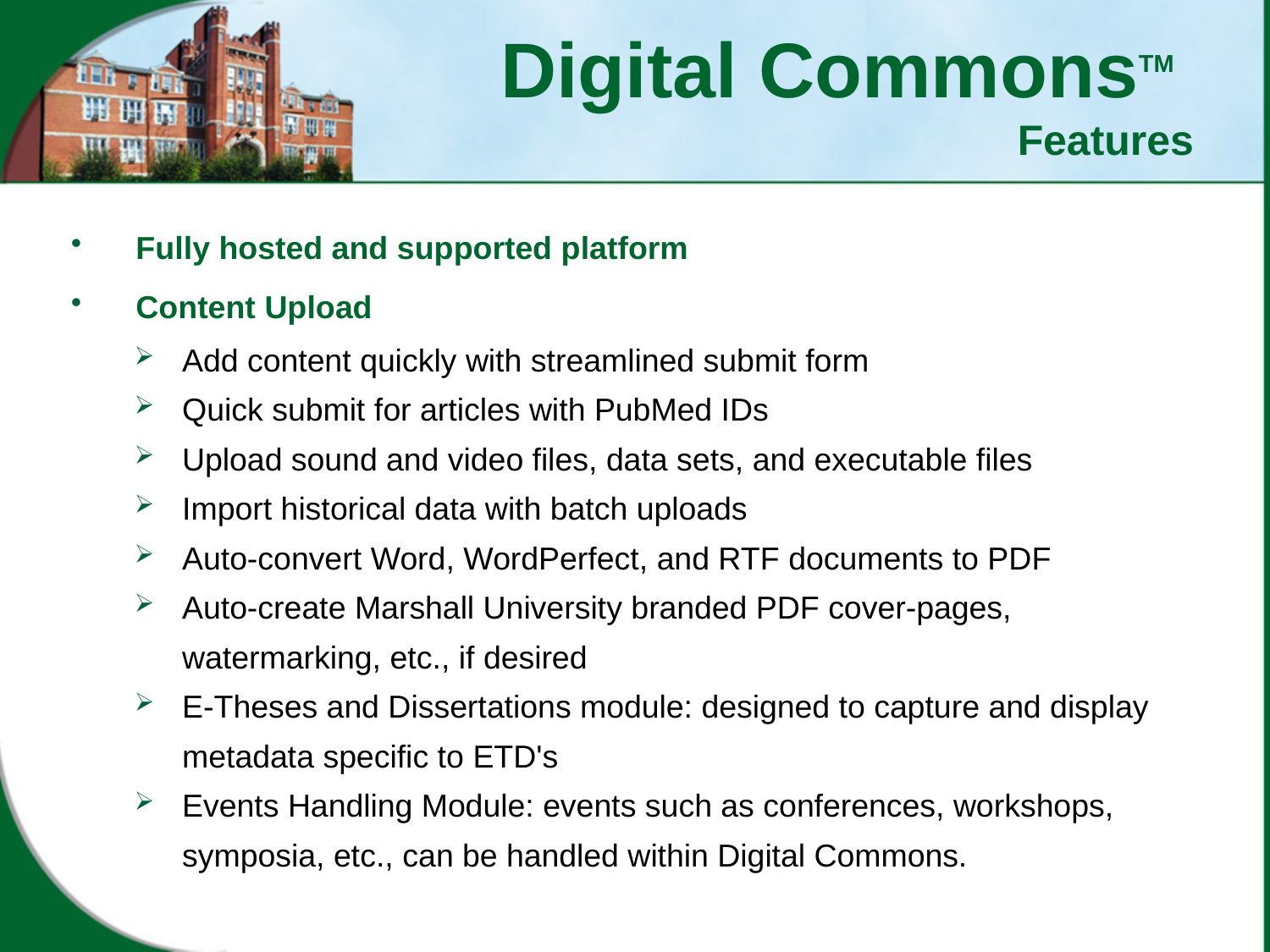

# Digital CommonsTM Features

Fully hosted and supported platform

Content Upload

Add content quickly with streamlined submit form
Quick submit for articles with PubMed IDs
Upload sound and video files, data sets, and executable files
Import historical data with batch uploads
Auto-convert Word, WordPerfect, and RTF documents to PDF
Auto-create Marshall University branded PDF cover-pages, watermarking, etc., if desired
E-Theses and Dissertations module: designed to capture and display metadata specific to ETD's
Events Handling Module: events such as conferences, workshops, symposia, etc., can be handled within Digital Commons.